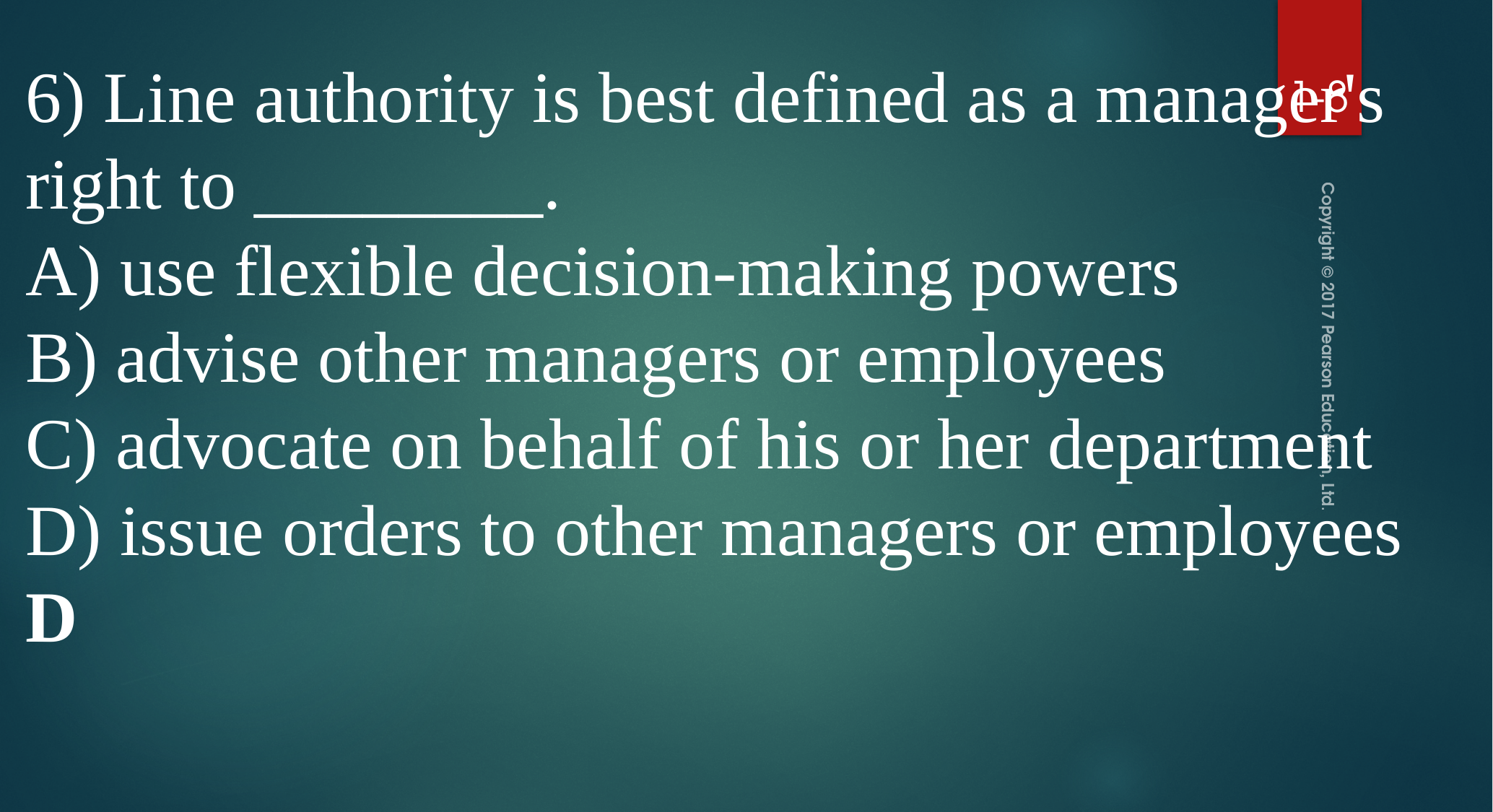

1-8
6) Line authority is best defined as a manager's right to ________.
A) use flexible decision-making powers
B) advise other managers or employees
C) advocate on behalf of his or her department
D) issue orders to other managers or employees
D
Copyright © 2017 Pearson Education, Ltd.